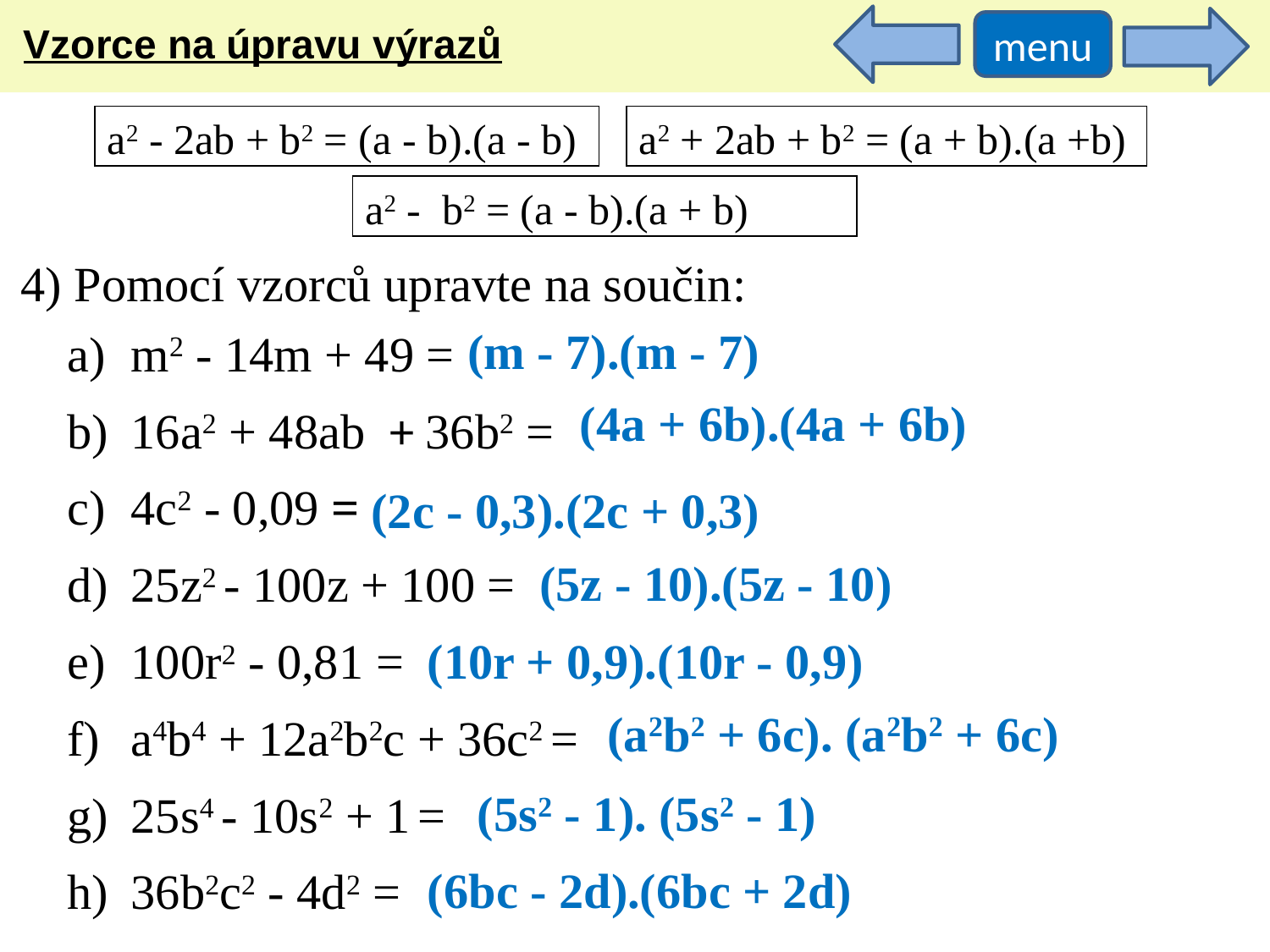

Vzorce na úpravu výrazů
menu
a2 - 2ab + b2 = (a - b).(a - b)
a2 + 2ab + b2 = (a + b).(a +b)
a2 -  b2 = (a - b).(a + b)
4) Pomocí vzorců upravte na součin:
(m - 7).(m - 7)
m2 - 14m + 49 =
16a2 + 48ab  + 36b2 =
4c2 - 0,09 =
25z2 - 100z + 100 =
100r2 - 0,81 =
a4b4 + 12a2b2c + 36c2 =
25s4 - 10s2 + 1 =
36b2c2 - 4d2 =
(4a + 6b).(4a + 6b)
(2c - 0,3).(2c + 0,3)
(5z - 10).(5z - 10)
(10r + 0,9).(10r - 0,9)
(a2b2 + 6c). (a2b2 + 6c)
(5s2 - 1). (5s2 - 1)
(6bc - 2d).(6bc + 2d)